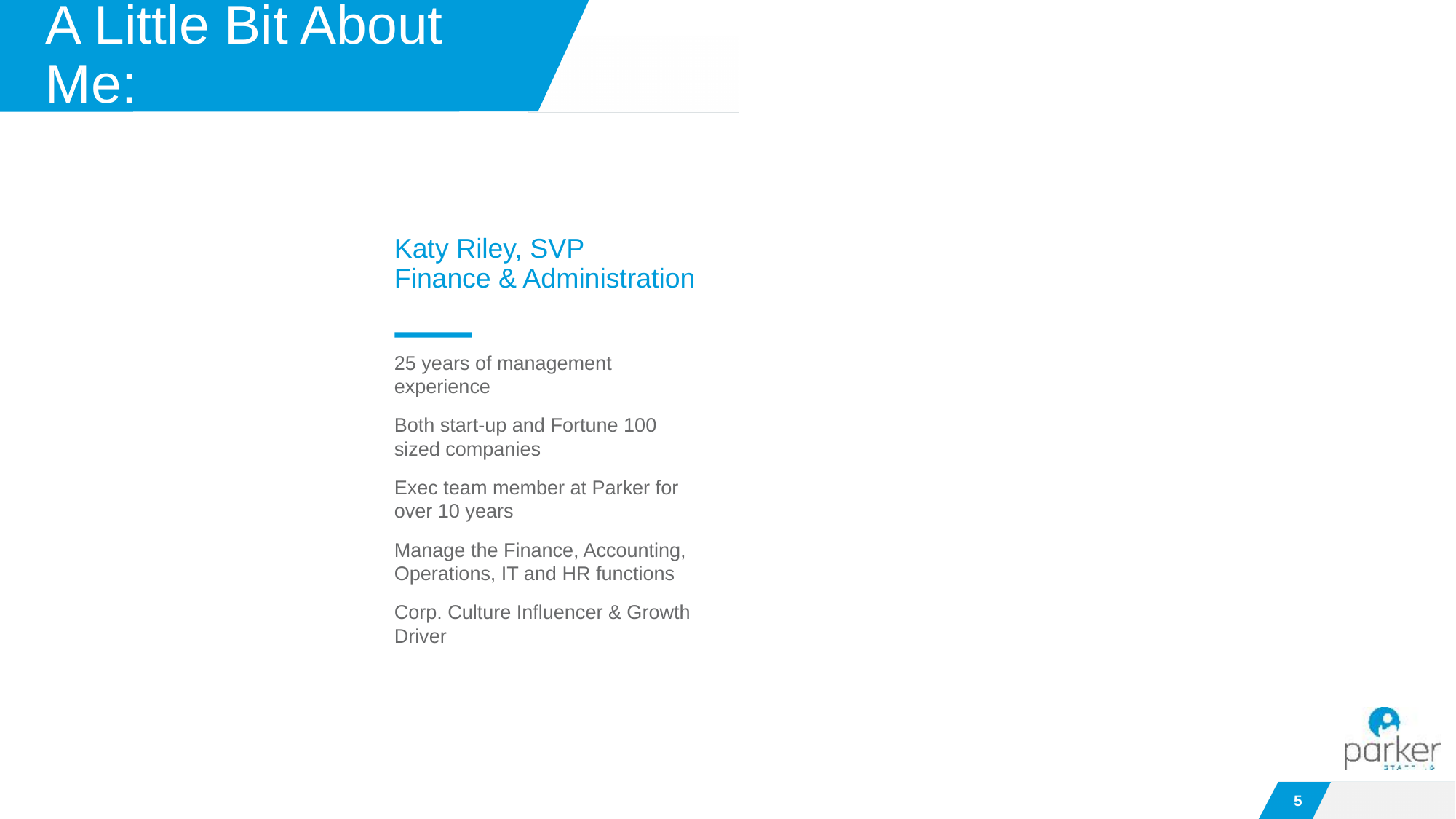

# A Little Bit About Me:
Katy Riley, SVP 
Finance & Administration

25 years of management  experience
Both start-up and Fortune 100 sized companies
Exec team member at Parker for over 10 years
Manage the Finance, Accounting, Operations, IT and HR functions
Corp. Culture Influencer & Growth Driver

5